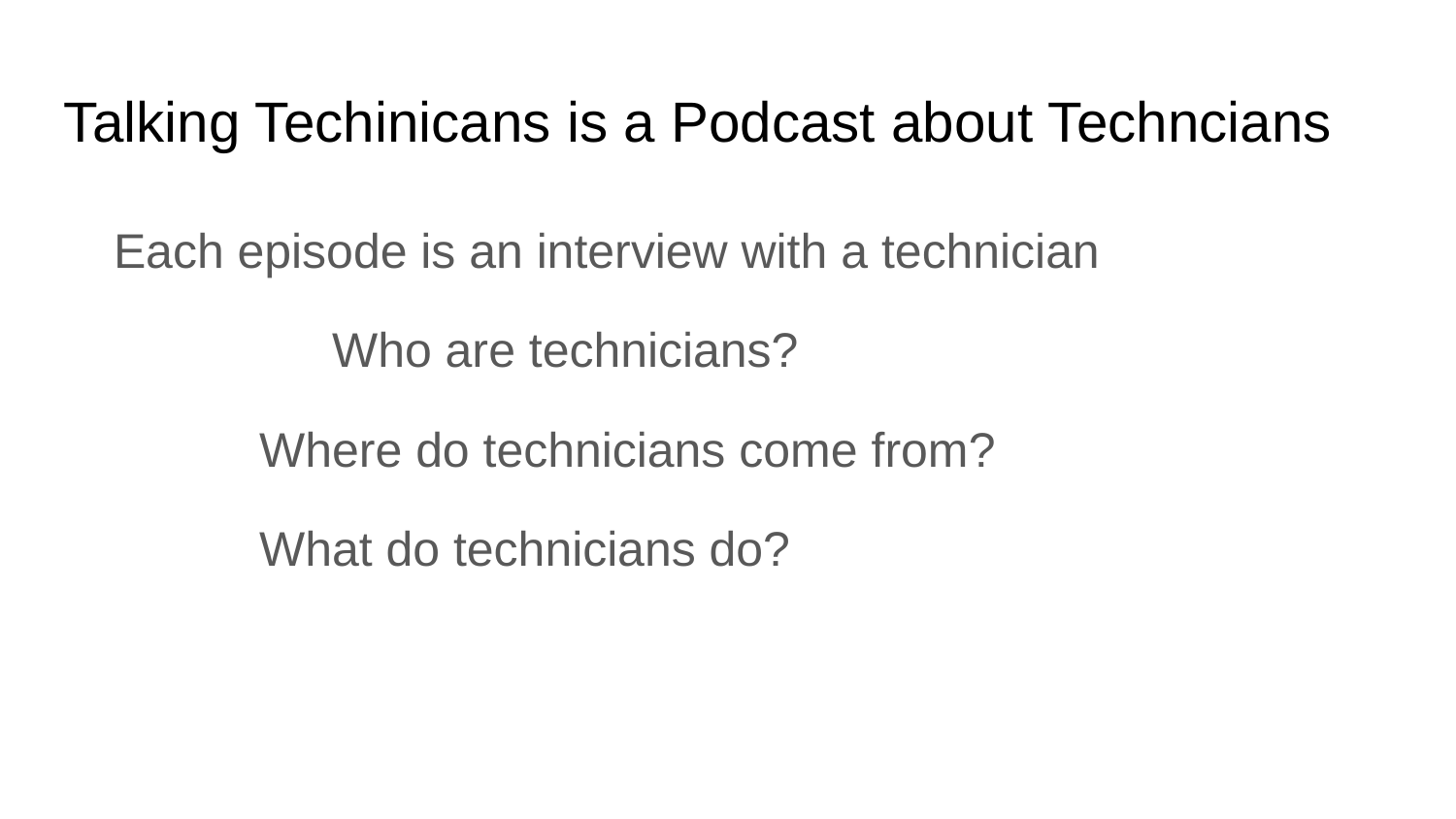

Talking Techinicans is a Podcast about Techncians
Each episode is an interview with a technician
	Who are technicians?
Where do technicians come from?
What do technicians do?